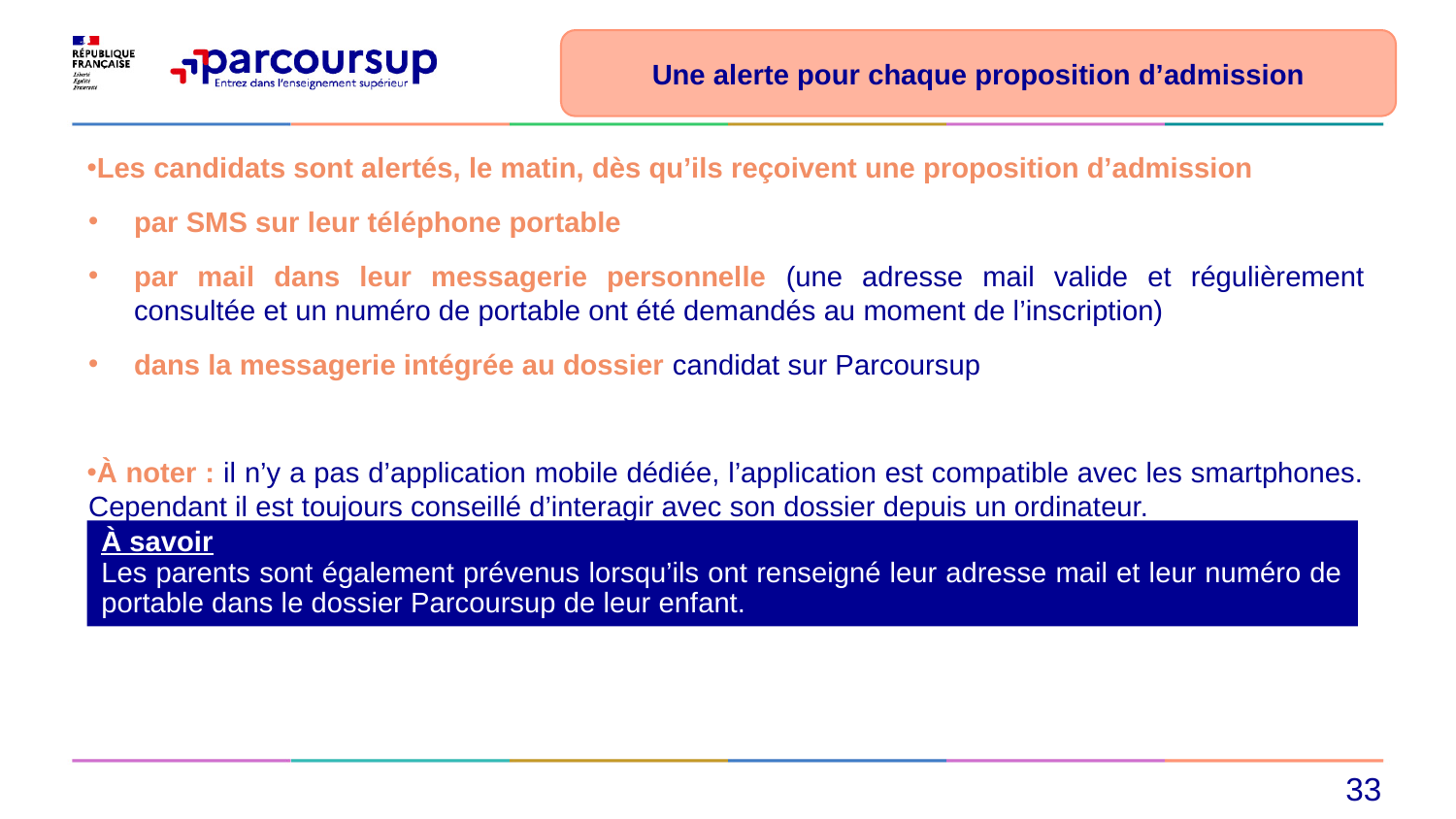

Une alerte pour chaque proposition d’admission
Les candidats sont alertés, le matin, dès qu’ils reçoivent une proposition d’admission
par SMS sur leur téléphone portable
par mail dans leur messagerie personnelle (une adresse mail valide et régulièrement consultée et un numéro de portable ont été demandés au moment de l’inscription)
dans la messagerie intégrée au dossier candidat sur Parcoursup

À noter : il n’y a pas d’application mobile dédiée, l’application est compatible avec les smartphones. Cependant il est toujours conseillé d’interagir avec son dossier depuis un ordinateur.

À savoir
Les parents sont également prévenus lorsqu’ils ont renseigné leur adresse mail et leur numéro de portable dans le dossier Parcoursup de leur enfant.
33